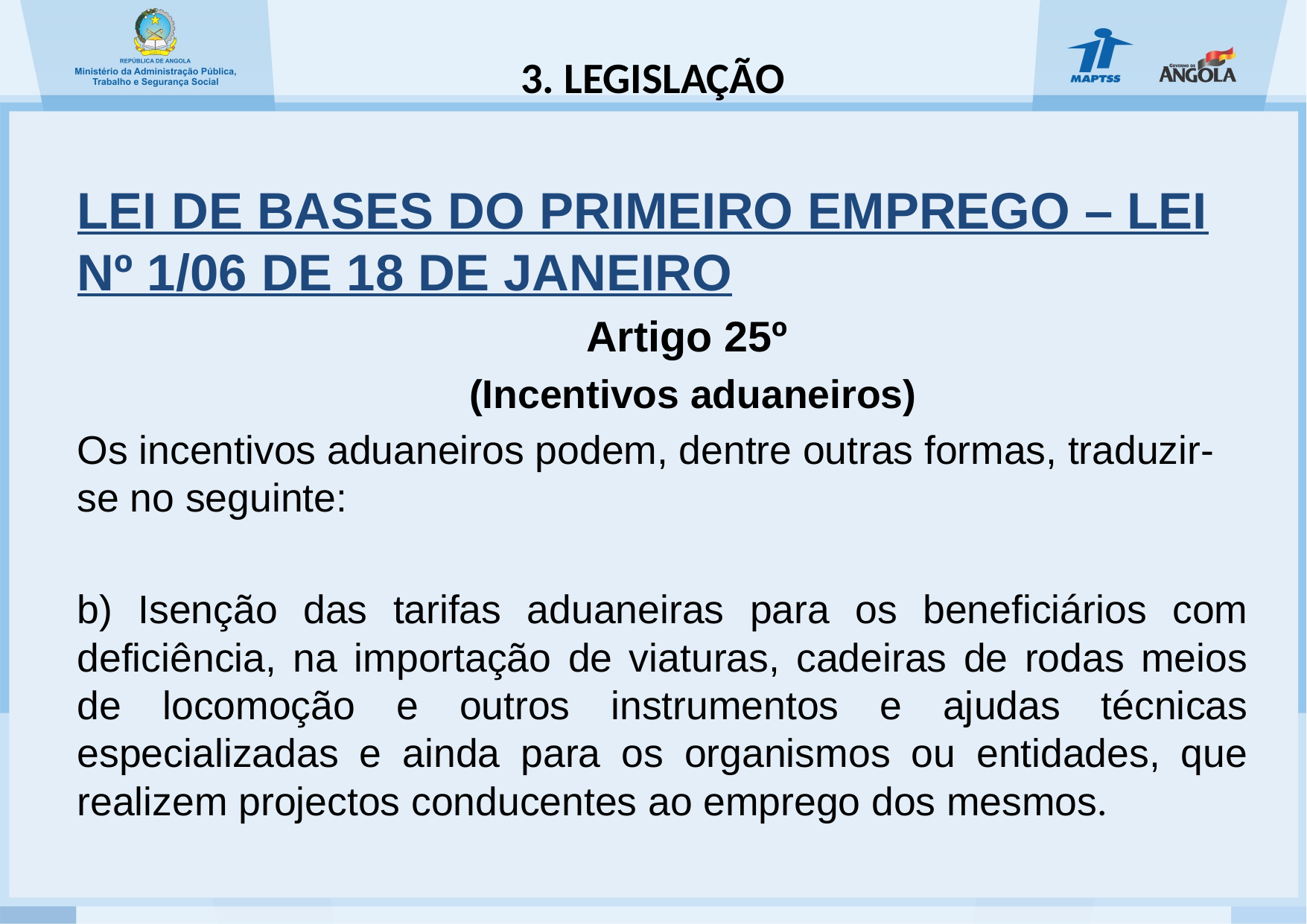

# 3. LEGISLAÇÃO
LEI DE BASES DO PRIMEIRO EMPREGO – LEI Nº 1/06 DE 18 DE JANEIRO
Artigo 25º
(Incentivos aduaneiros)
Os incentivos aduaneiros podem, dentre outras formas, traduzir-se no seguinte:

b) Isenção das tarifas aduaneiras para os beneficiários com deficiência, na importação de viaturas, cadeiras de rodas meios de locomoção e outros instrumentos e ajudas técnicas especializadas e ainda para os organismos ou entidades, que realizem projectos conducentes ao emprego dos mesmos.